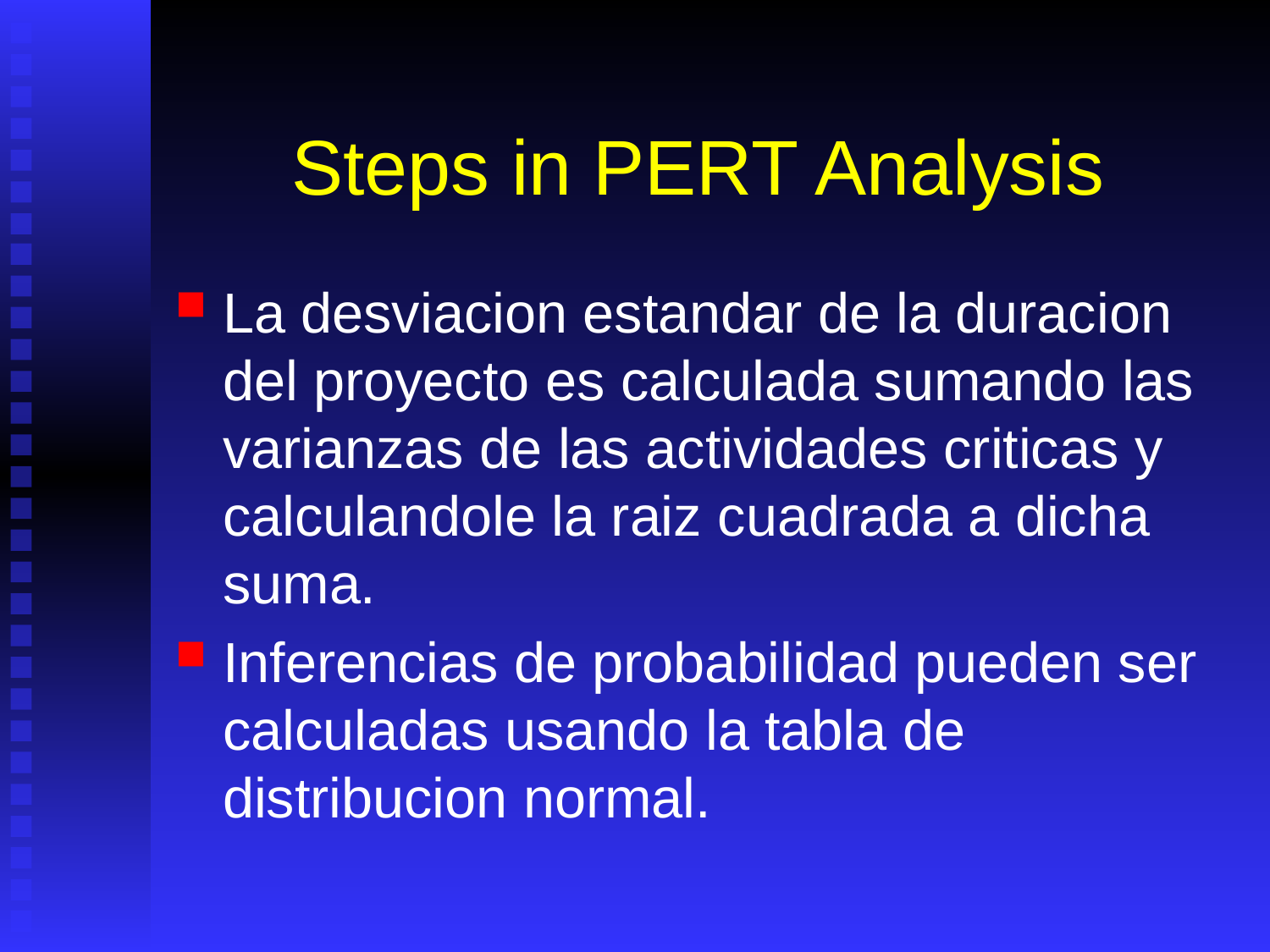

# Steps in PERT Analysis
La desviacion estandar de la duracion del proyecto es calculada sumando las varianzas de las actividades criticas y calculandole la raiz cuadrada a dicha suma.
Inferencias de probabilidad pueden ser calculadas usando la tabla de distribucion normal.